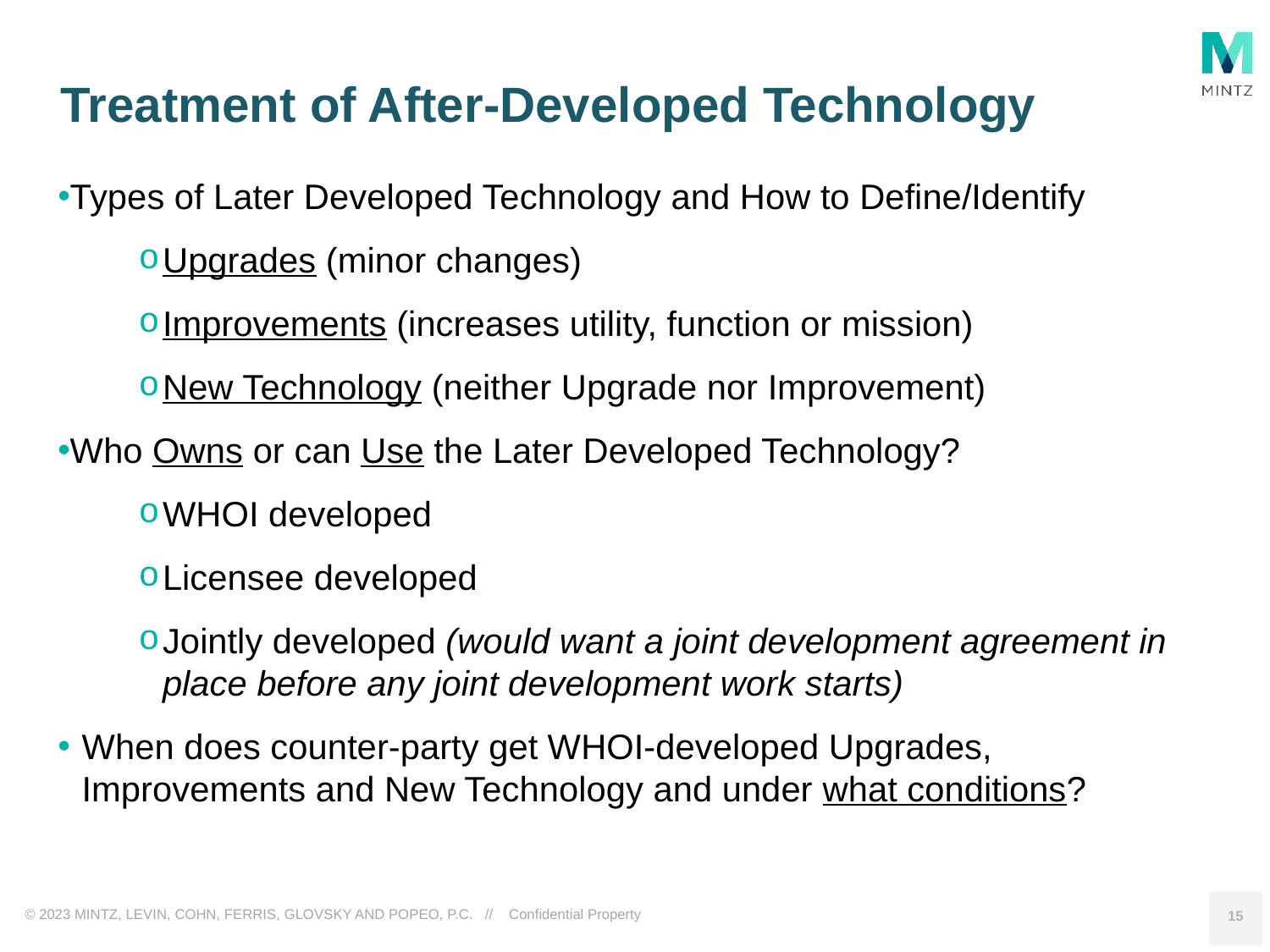

# Treatment of After-Developed Technology
Types of Later Developed Technology and How to Define/Identify
Upgrades (minor changes)
Improvements (increases utility, function or mission)
New Technology (neither Upgrade nor Improvement)
Who Owns or can Use the Later Developed Technology?
WHOI developed
Licensee developed
Jointly developed (would want a joint development agreement in place before any joint development work starts)
When does counter-party get WHOI-developed Upgrades, Improvements and New Technology and under what conditions?

15